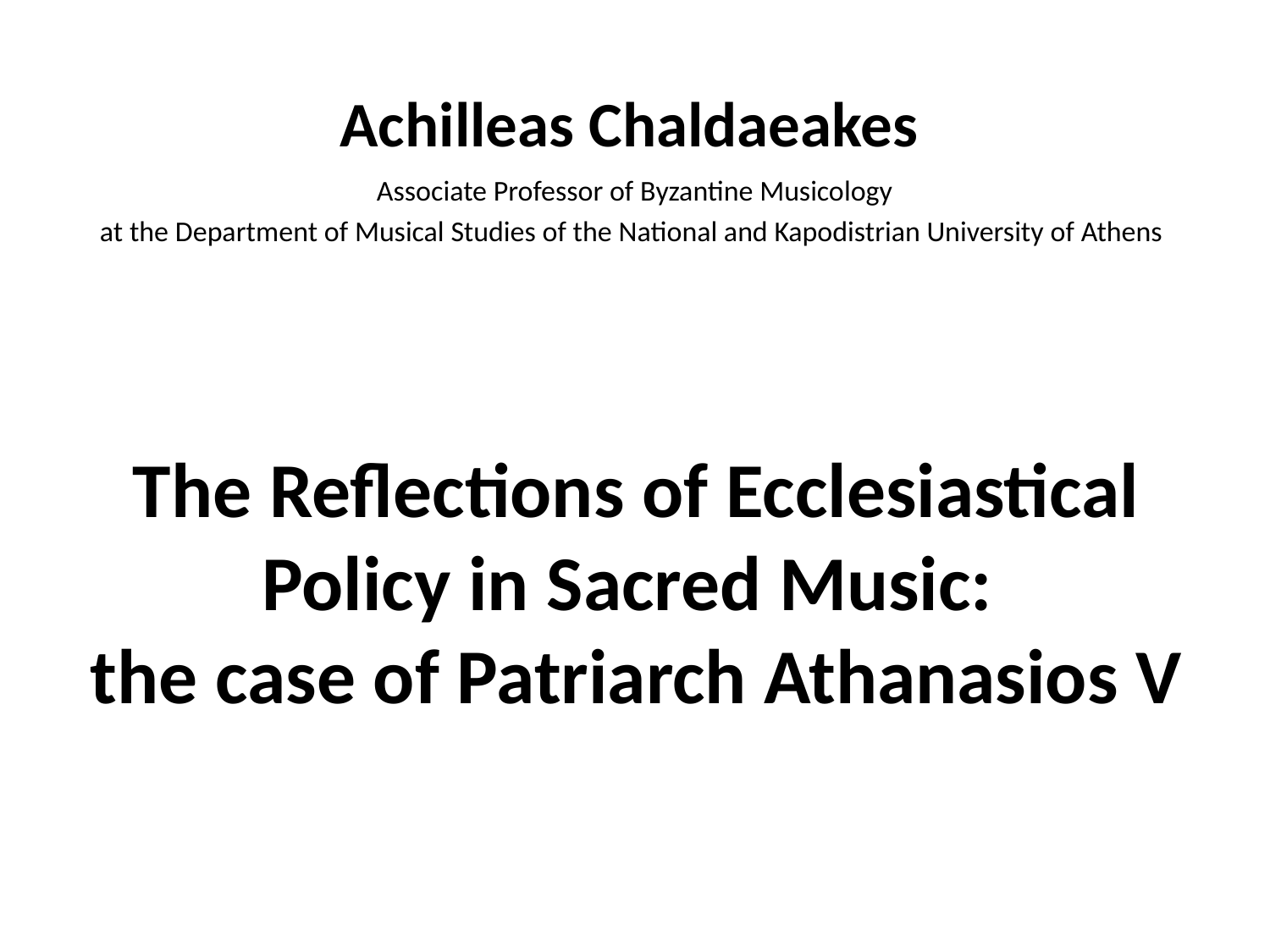

# Achilleas Chaldaeakes     The Reflections of Ecclesiastical Policy in Sacred Music: the case of Patriarch Athanasios V
Associate Professor of Byzantine Musicology
at the Department of Musical Studies of the National and Kapodistrian University of Athens